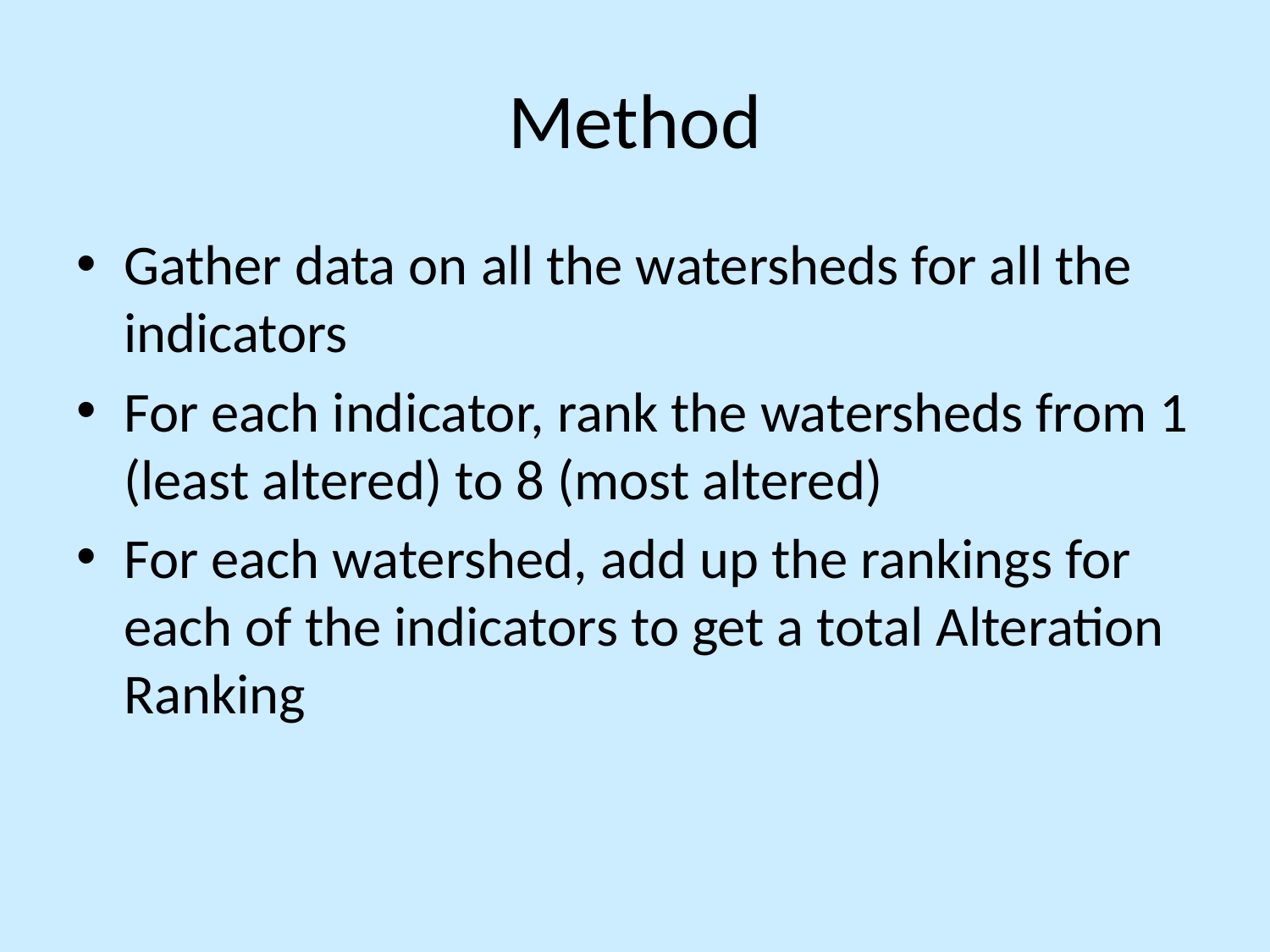

# Method
Gather data on all the watersheds for all the indicators
For each indicator, rank the watersheds from 1 (least altered) to 8 (most altered)
For each watershed, add up the rankings for each of the indicators to get a total Alteration Ranking